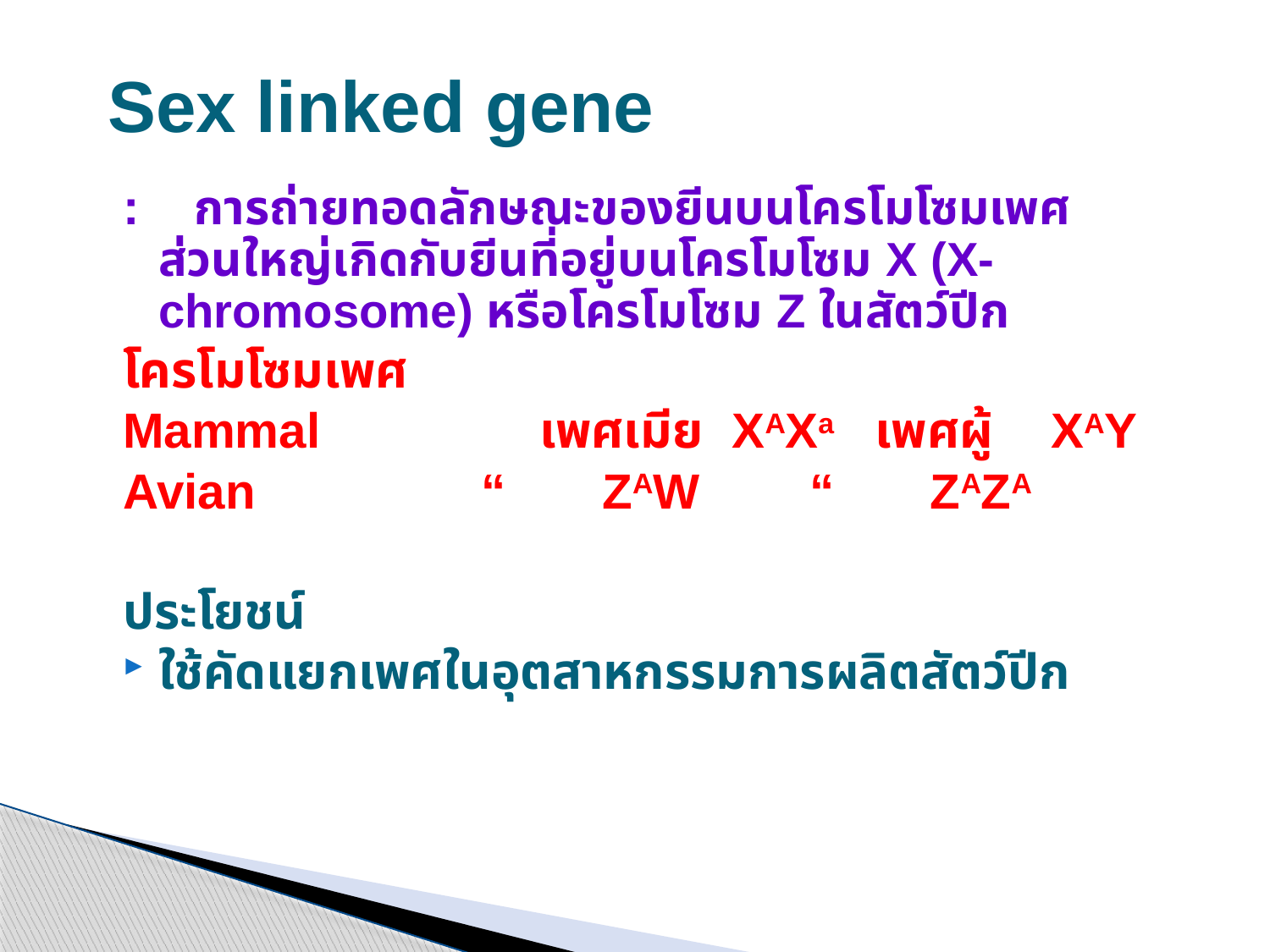

# Sex linked gene
:    การถ่ายทอดลักษณะของยีนบนโครโมโซมเพศ ส่วนใหญ่เกิดกับยีนที่อยู่บนโครโมโซม X (X-chromosome) หรือโครโมโซม Z ในสัตว์ปีก
โครโมโซมเพศ
Mammal		เพศเมีย  XAXa   เพศผู้    XAY
Avian		     “       ZAW        “       ZAZA

ประโยชน์
ใช้คัดแยกเพศในอุตสาหกรรมการผลิตสัตว์ปีก